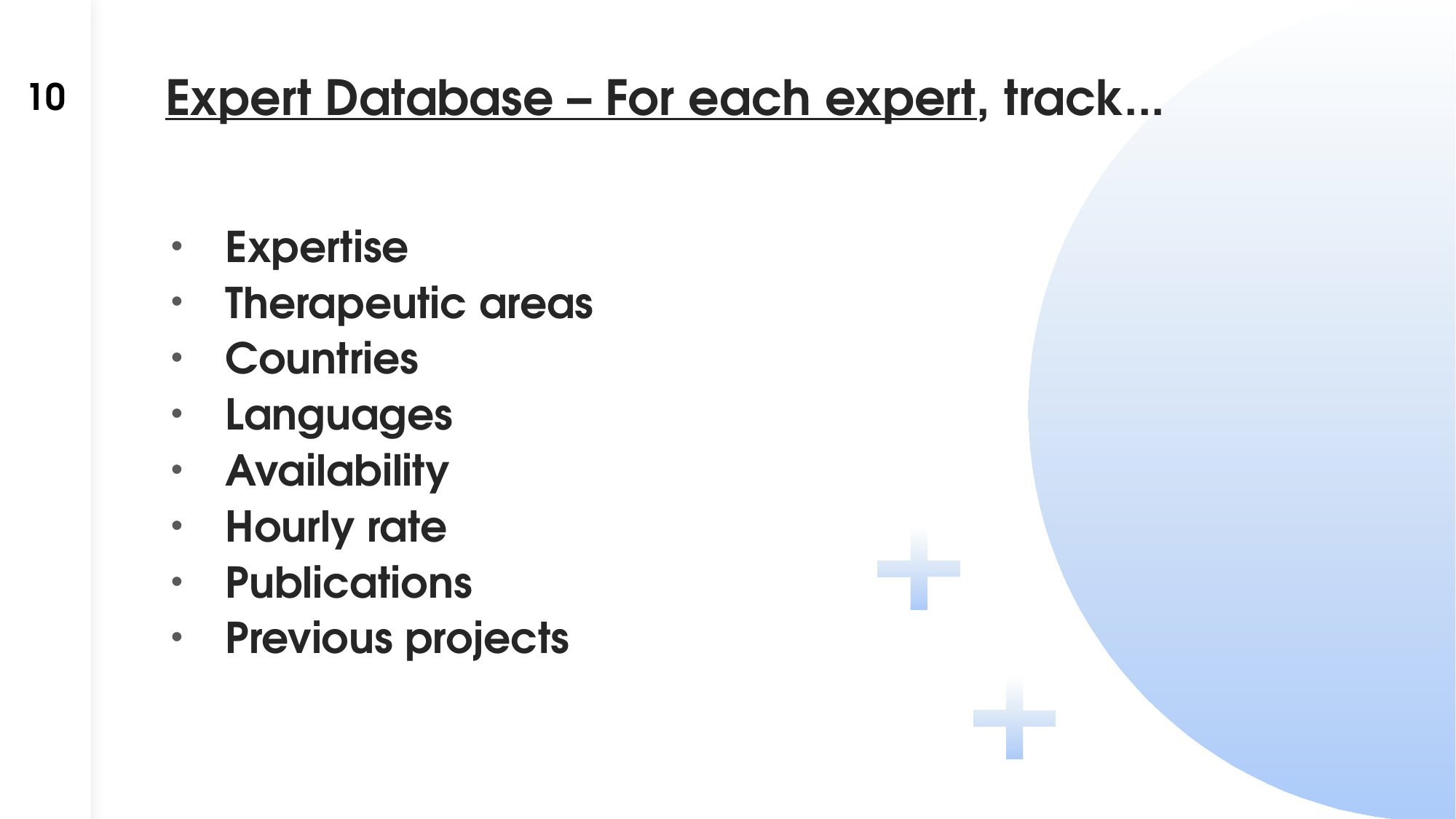

10
# Expert Database – For each expert, track...
Expertise
Therapeutic areas
Countries
Languages
Availability
Hourly rate
Publications
Previous projects